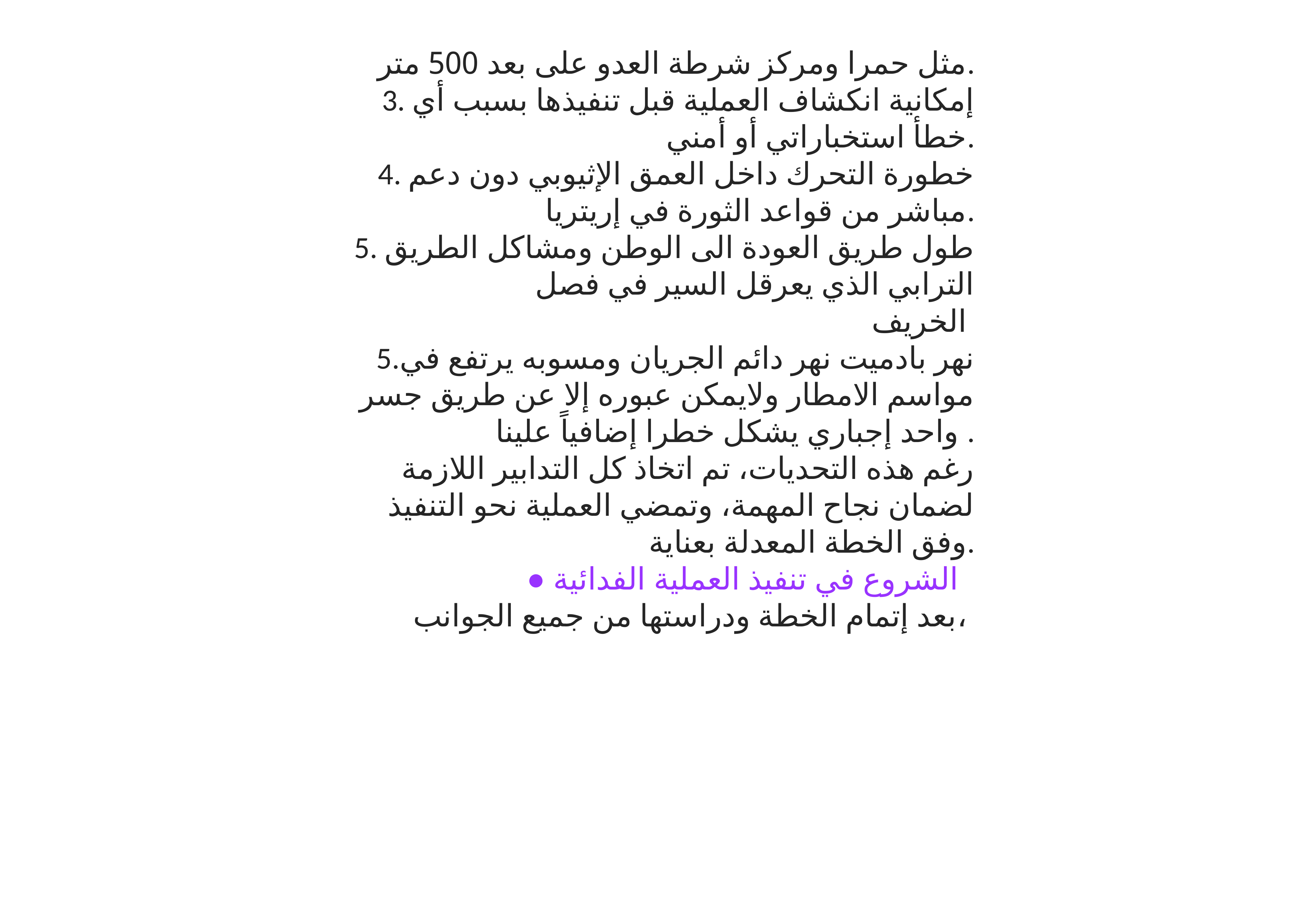

مثل حمرا ومركز شرطة العدو على بعد 500 متر.
3. إمكانية انكشاف العملية قبل تنفيذها بسبب أي خطأ استخباراتي أو أمني.
4. خطورة التحرك داخل العمق الإثيوبي دون دعم مباشر من قواعد الثورة في إريتريا.
5. طول طريق العودة الى الوطن ومشاكل الطريق الترابي الذي يعرقل السير في فصل
 الخريف
5.نهر بادميت نهر دائم الجريان ومسوبه يرتفع في مواسم الامطار ولايمكن عبوره إلا عن طريق جسر واحد إجباري يشكل خطرا إضافياً علينا .
رغم هذه التحديات، تم اتخاذ كل التدابير اللازمة لضمان نجاح المهمة، وتمضي العملية نحو التنفيذ وفق الخطة المعدلة بعناية.
● الشروع في تنفيذ العملية الفدائية
بعد إتمام الخطة ودراستها من جميع الجوانب،